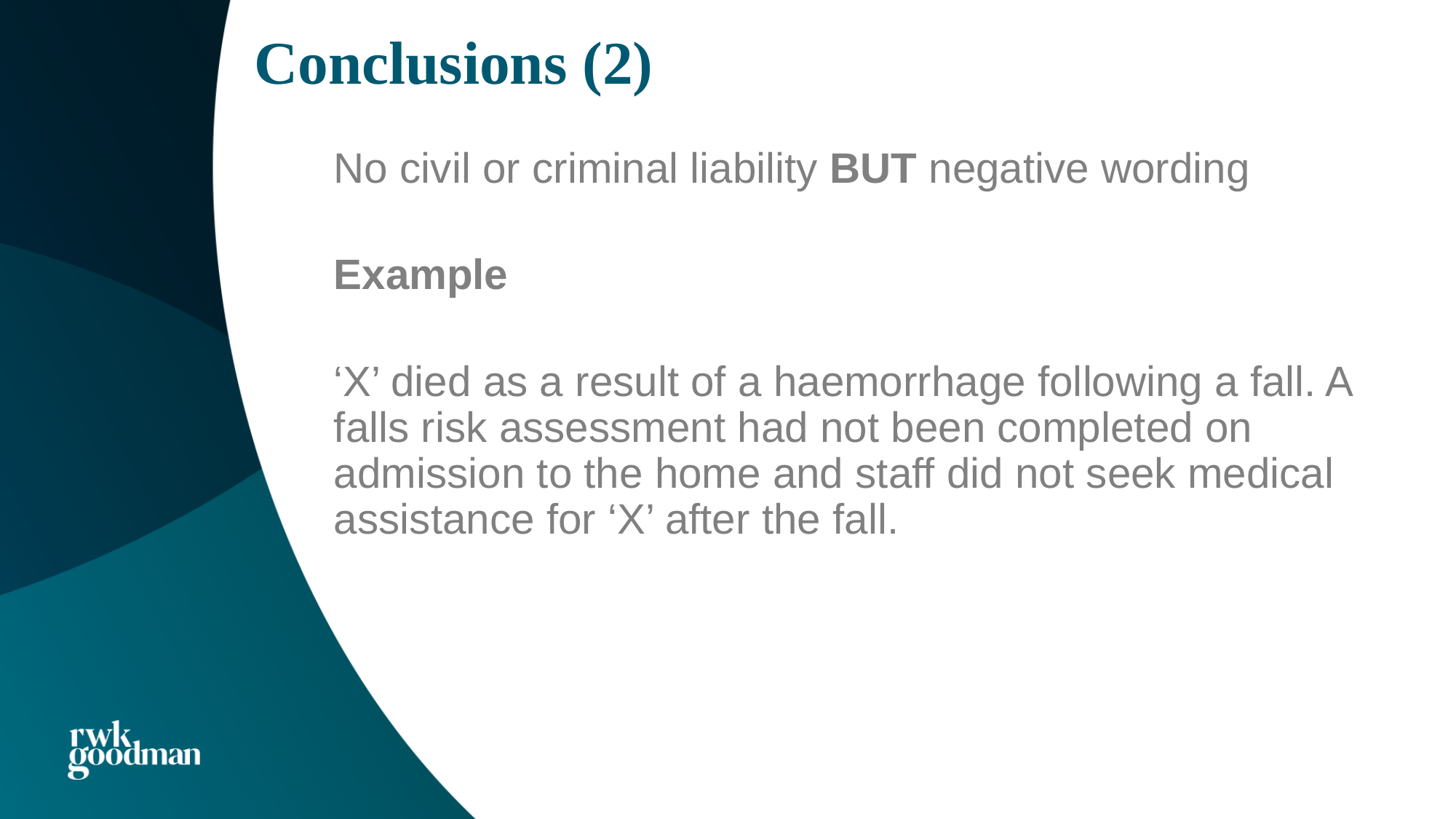

# Conclusions (2)
No civil or criminal liability BUT negative wording

Example

‘X’ died as a result of a haemorrhage following a fall. A falls risk assessment had not been completed on admission to the home and staff did not seek medical assistance for ‘X’ after the fall.